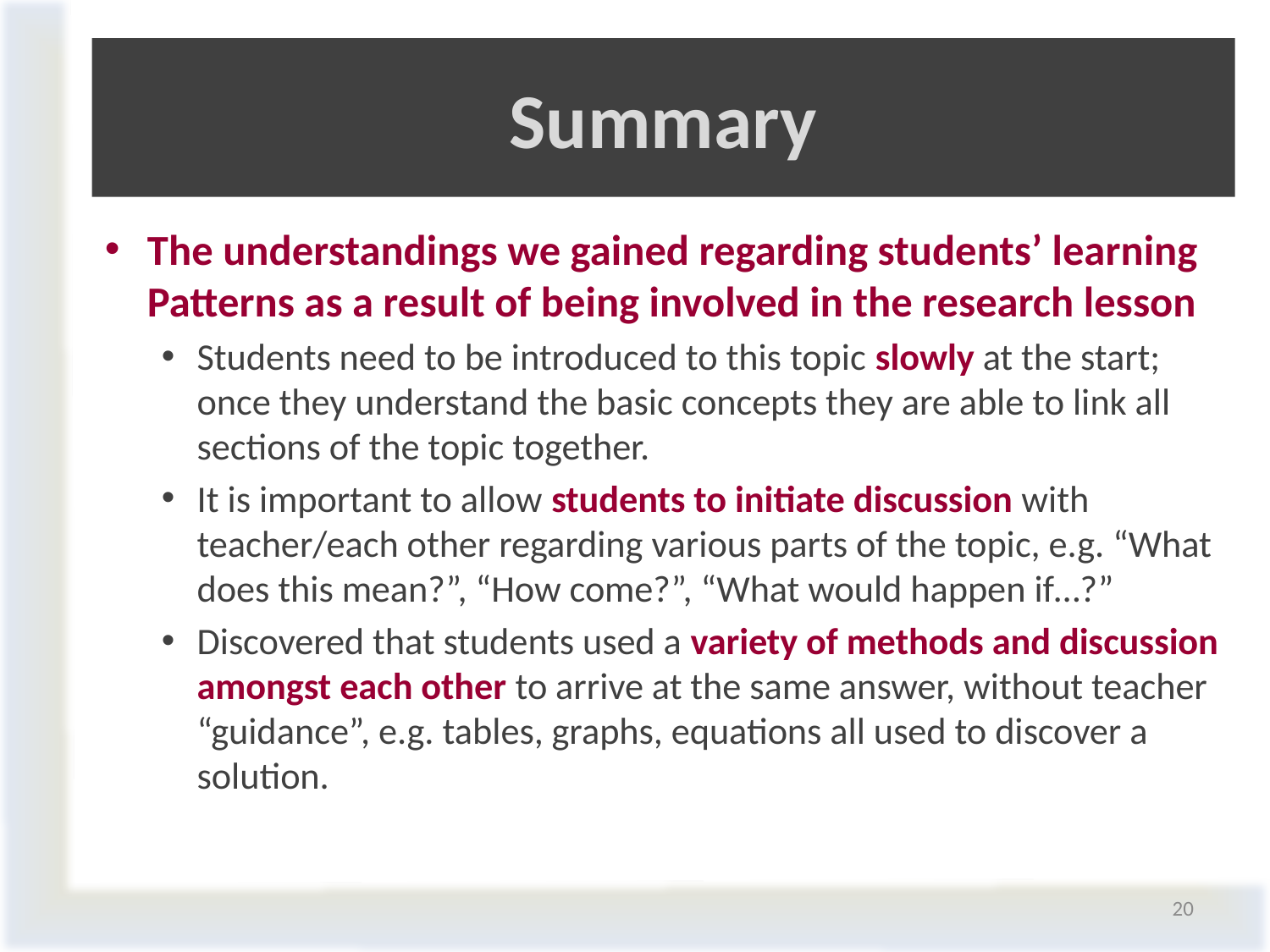

# Summary
The understandings we gained regarding students’ learning Patterns as a result of being involved in the research lesson
Students need to be introduced to this topic slowly at the start; once they understand the basic concepts they are able to link all sections of the topic together.
It is important to allow students to initiate discussion with teacher/each other regarding various parts of the topic, e.g. “What does this mean?”, “How come?”, “What would happen if…?”
Discovered that students used a variety of methods and discussion amongst each other to arrive at the same answer, without teacher “guidance”, e.g. tables, graphs, equations all used to discover a solution.

20